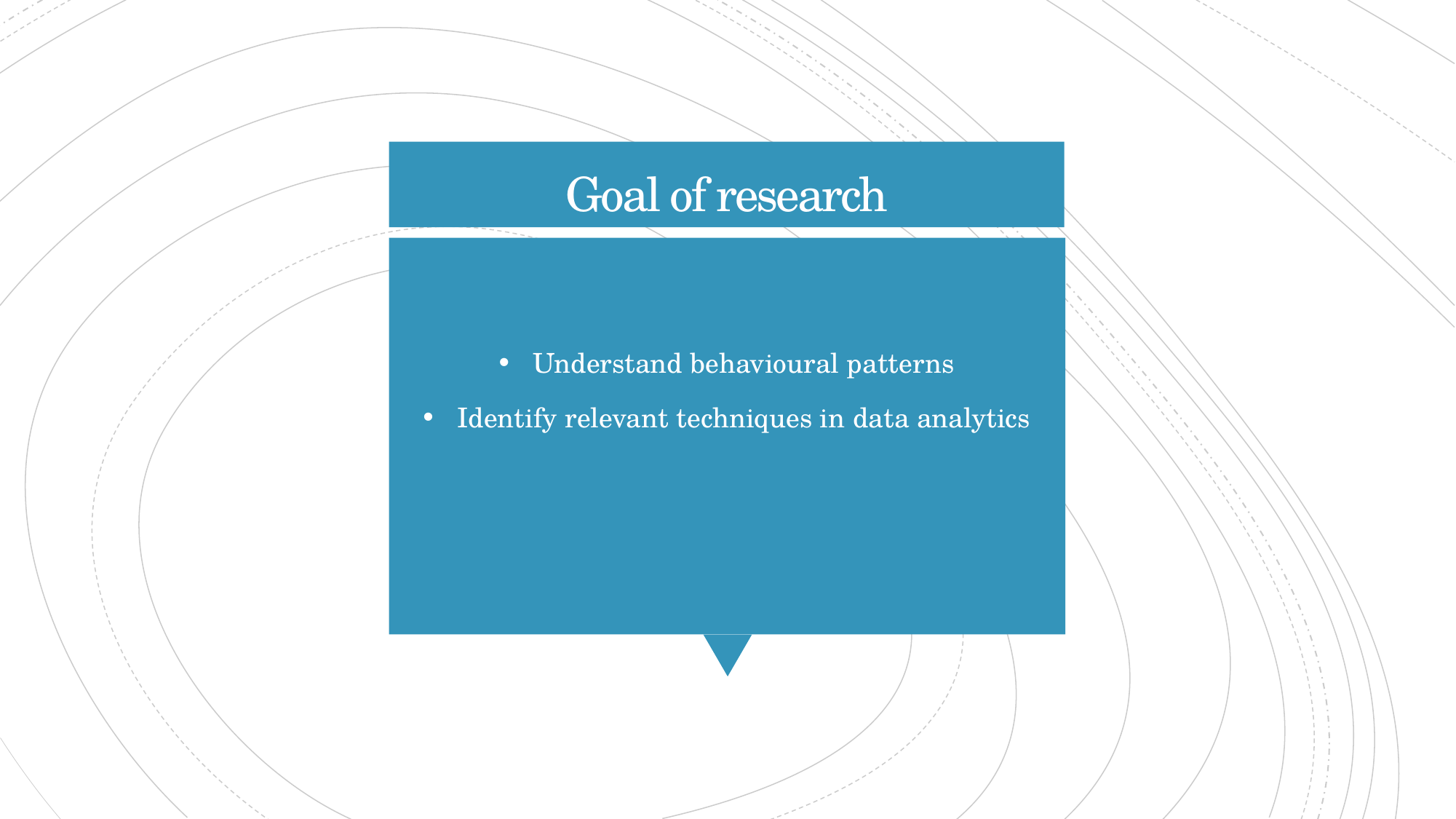

# Goal of research
Understand behavioural patterns
Identify relevant techniques in data analytics